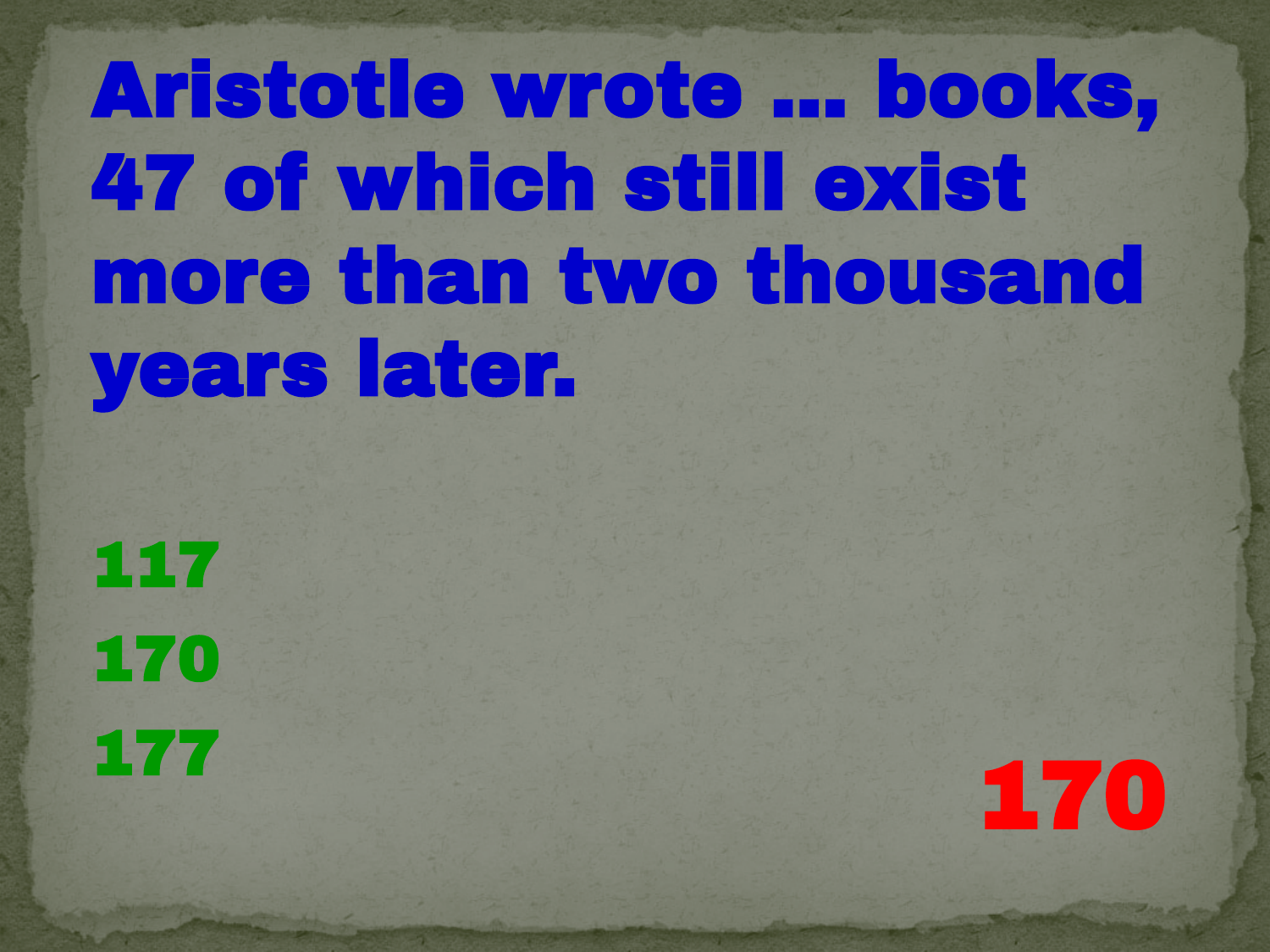

Aristotle wrote … books, 47 of which still exist more than two thousand years later.

117
170
177
170